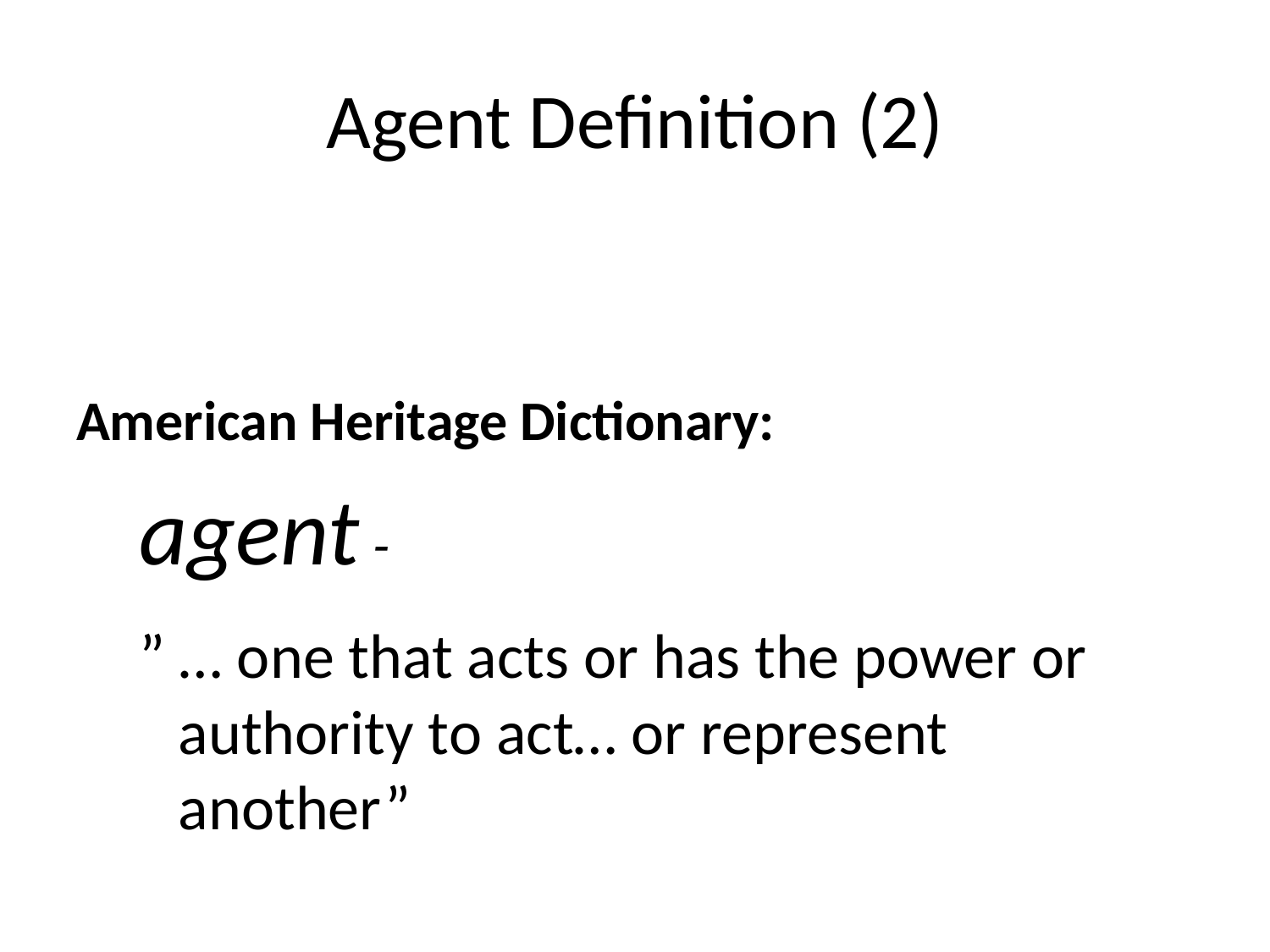

# Agent Definition (2)

American Heritage Dictionary:
agent -

” … one that acts or has the power or authority to act… or represent another”